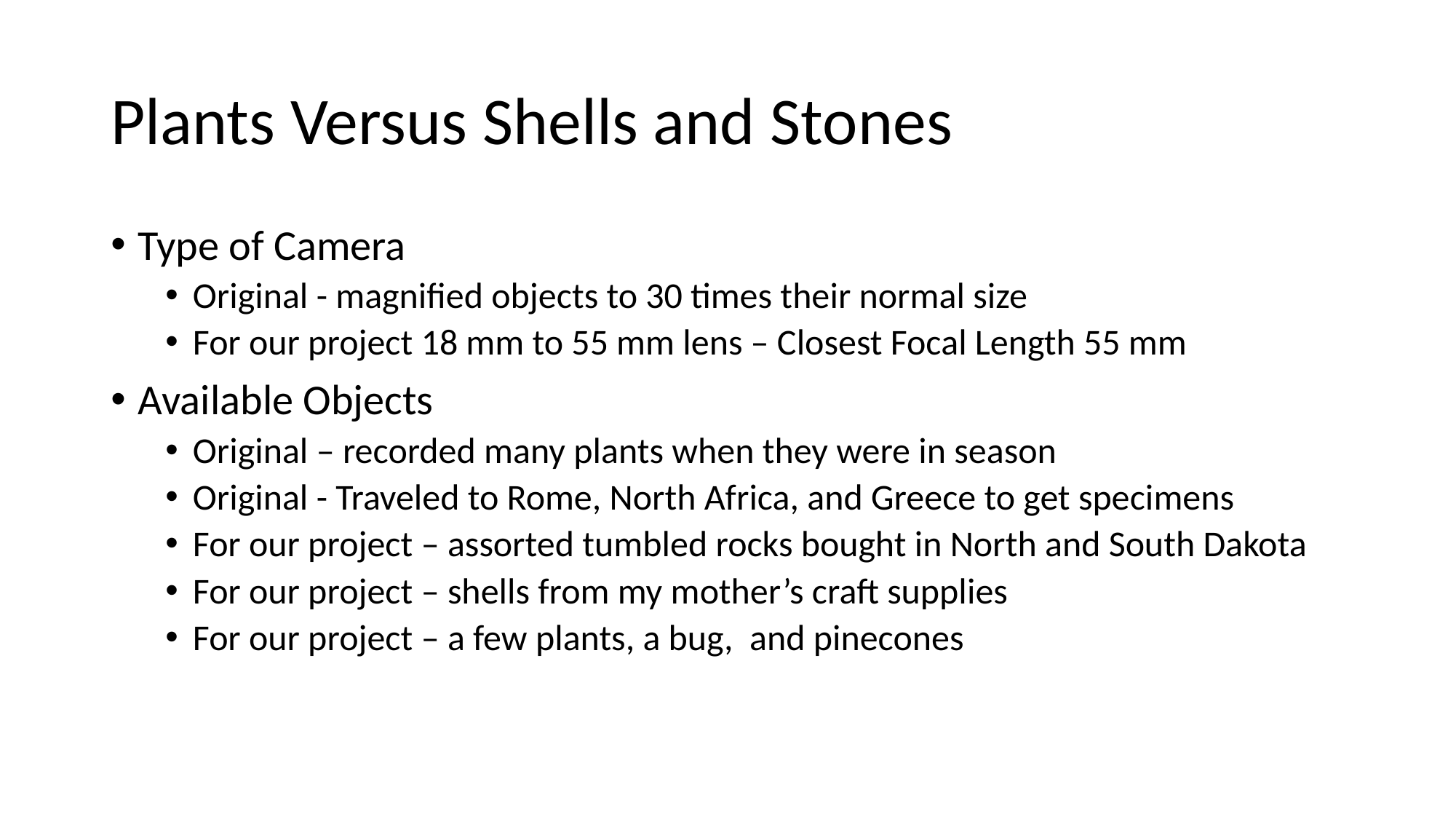

# Plants Versus Shells and Stones
Type of Camera
Original - magnified objects to 30 times their normal size
For our project 18 mm to 55 mm lens – Closest Focal Length 55 mm
Available Objects
Original – recorded many plants when they were in season
Original - Traveled to Rome, North Africa, and Greece to get specimens
For our project – assorted tumbled rocks bought in North and South Dakota
For our project – shells from my mother’s craft supplies
For our project – a few plants, a bug,  and pinecones